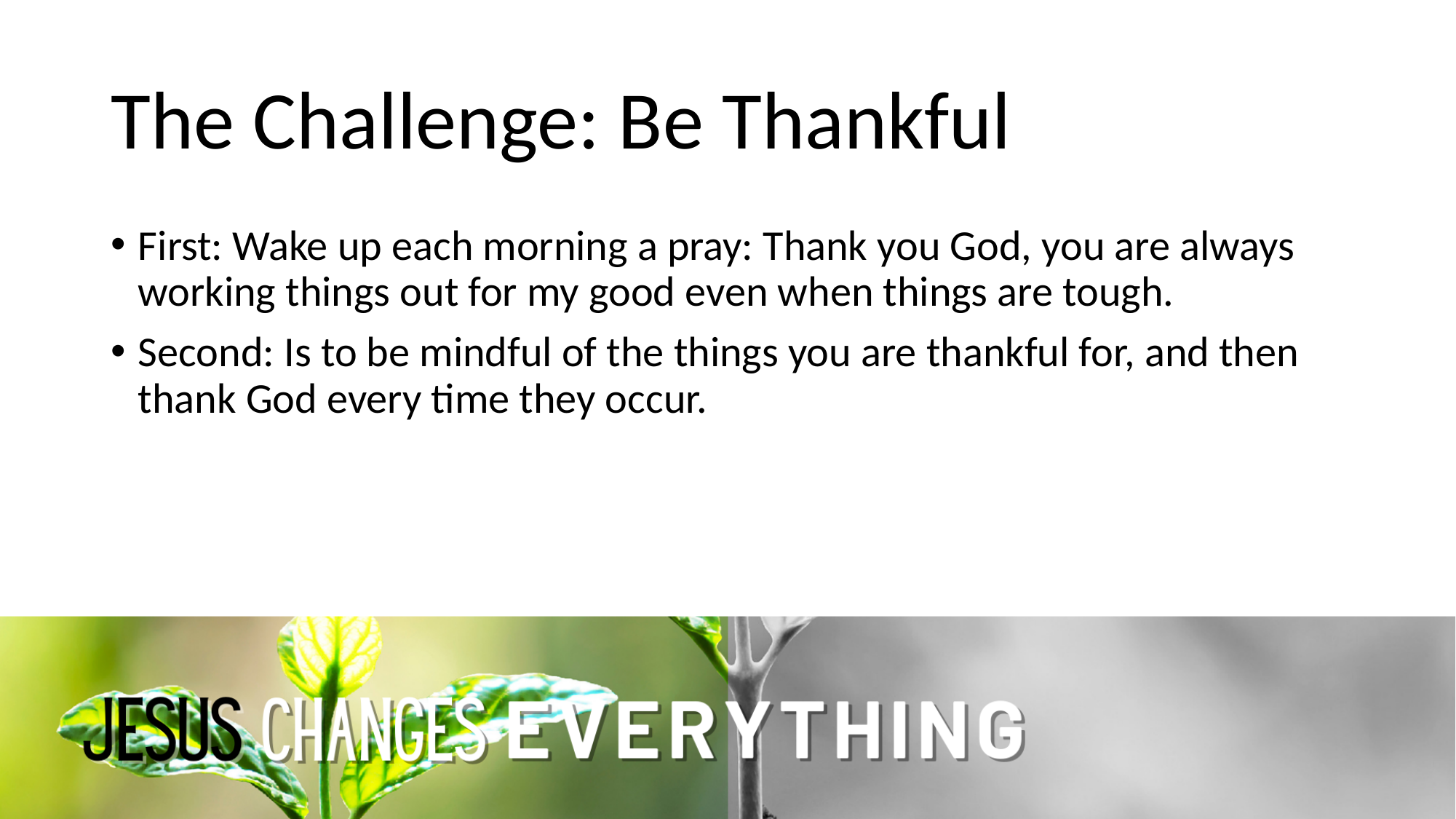

# The Challenge: Be Thankful
First: Wake up each morning a pray: Thank you God, you are always working things out for my good even when things are tough.
Second: Is to be mindful of the things you are thankful for, and then thank God every time they occur.